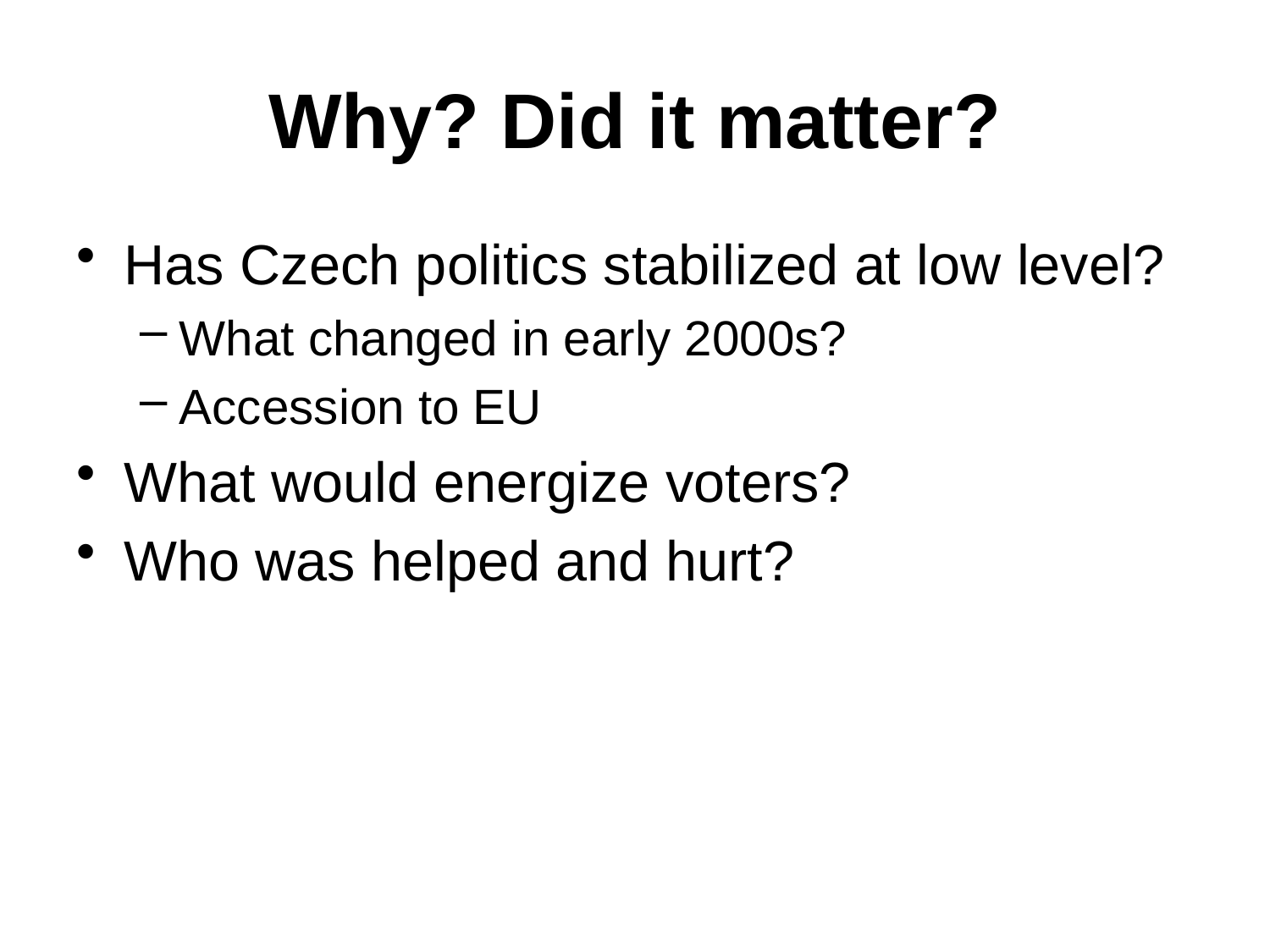

# Why? Did it matter?
Has Czech politics stabilized at low level?
What changed in early 2000s?
Accession to EU
What would energize voters?
Who was helped and hurt?